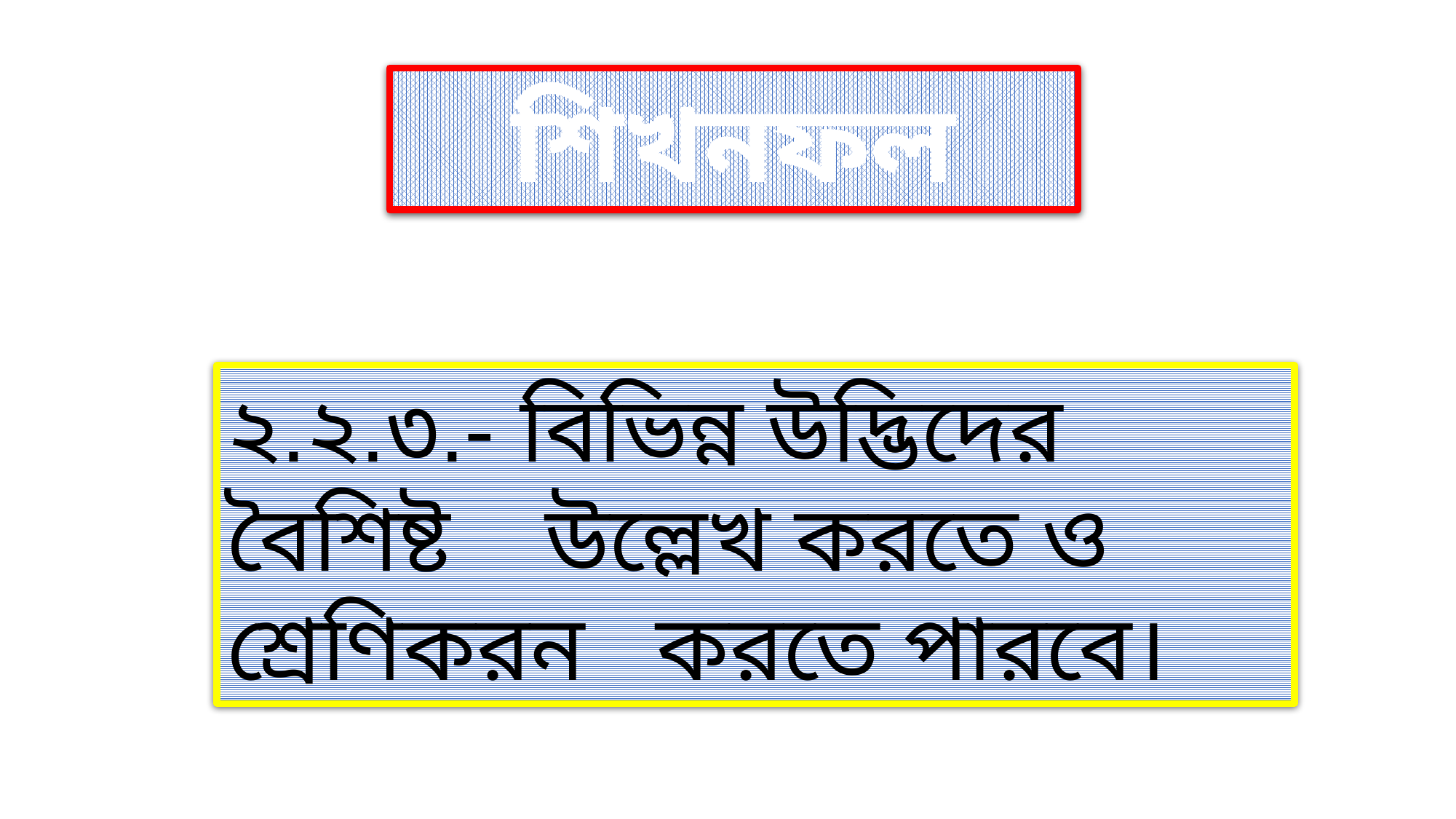

শিখনফল
২.২.৩.- বিভিন্ন উদ্ভিদের বৈশিষ্ট    উল্লেখ করতে ও শ্রেণিকরন   করতে পারবে।